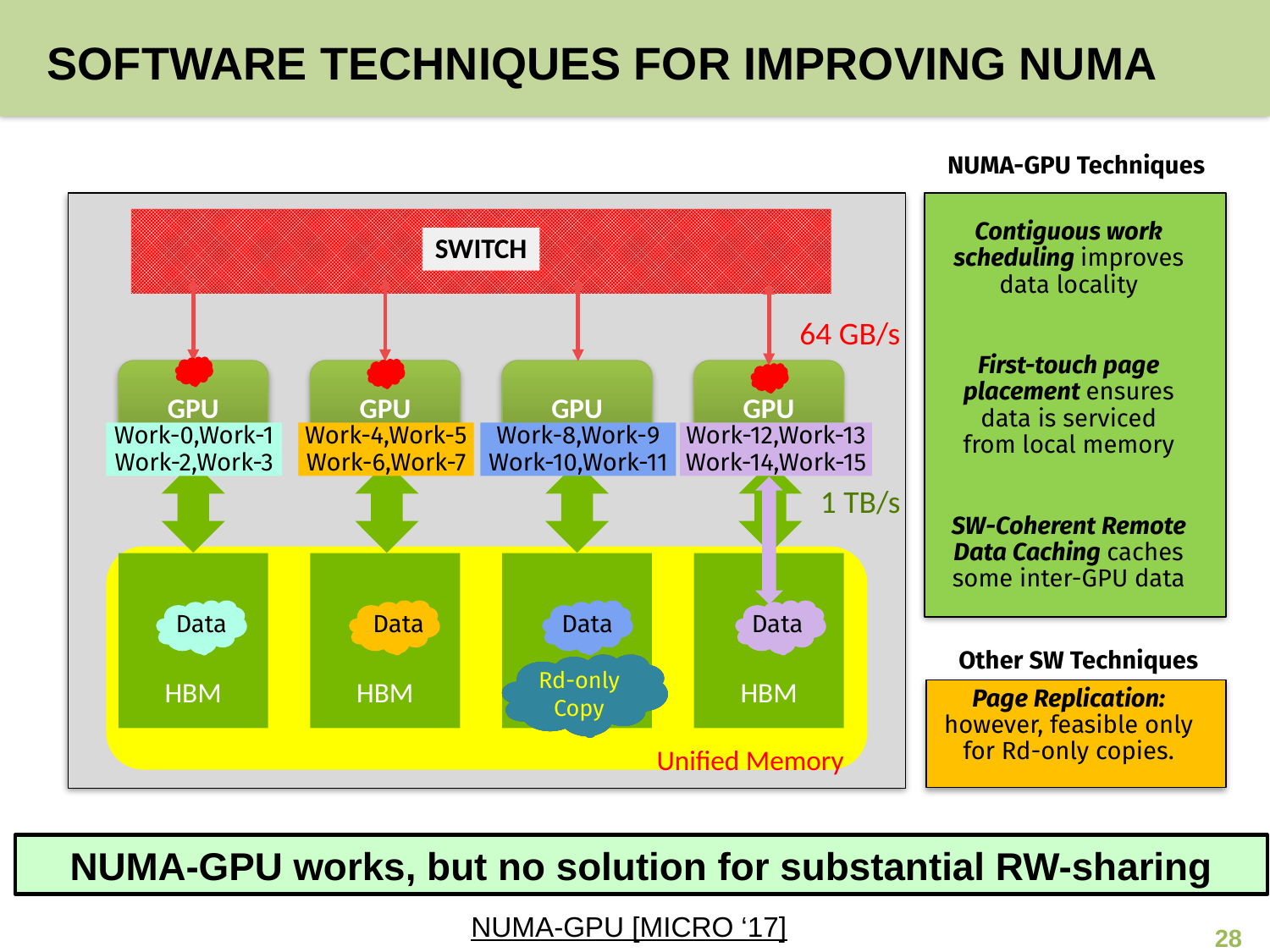

# Software Techniques for improving NUMA
NUMA-GPU Techniques

SWITCH
GPU
GPU
GPU
GPU

Unified Memory

HBM

HBM

HBM

HBM
64 GB/s
1 TB/s
Contiguous work scheduling improves data locality

First-touch page placement ensures data is serviced from local memory

Work-4,Work-5
Work-6,Work-7
Work-8,Work-9
Work-10,Work-11
Work-12,Work-13
Work-14,Work-15
Work-0,Work-1
Work-2,Work-3

SW-Coherent Remote Data Caching caches some inter-GPU data

Data
Data
Data
Data
Other SW Techniques
Shared
Page
Rd-only Copy
Rd-only
Copy
Rd-only
Copy
Page Replication: however, feasible only for Rd-only copies.
NUMA-GPU works, but no solution for substantial RW-sharing
NUMA-GPU [MICRO ‘17]
28